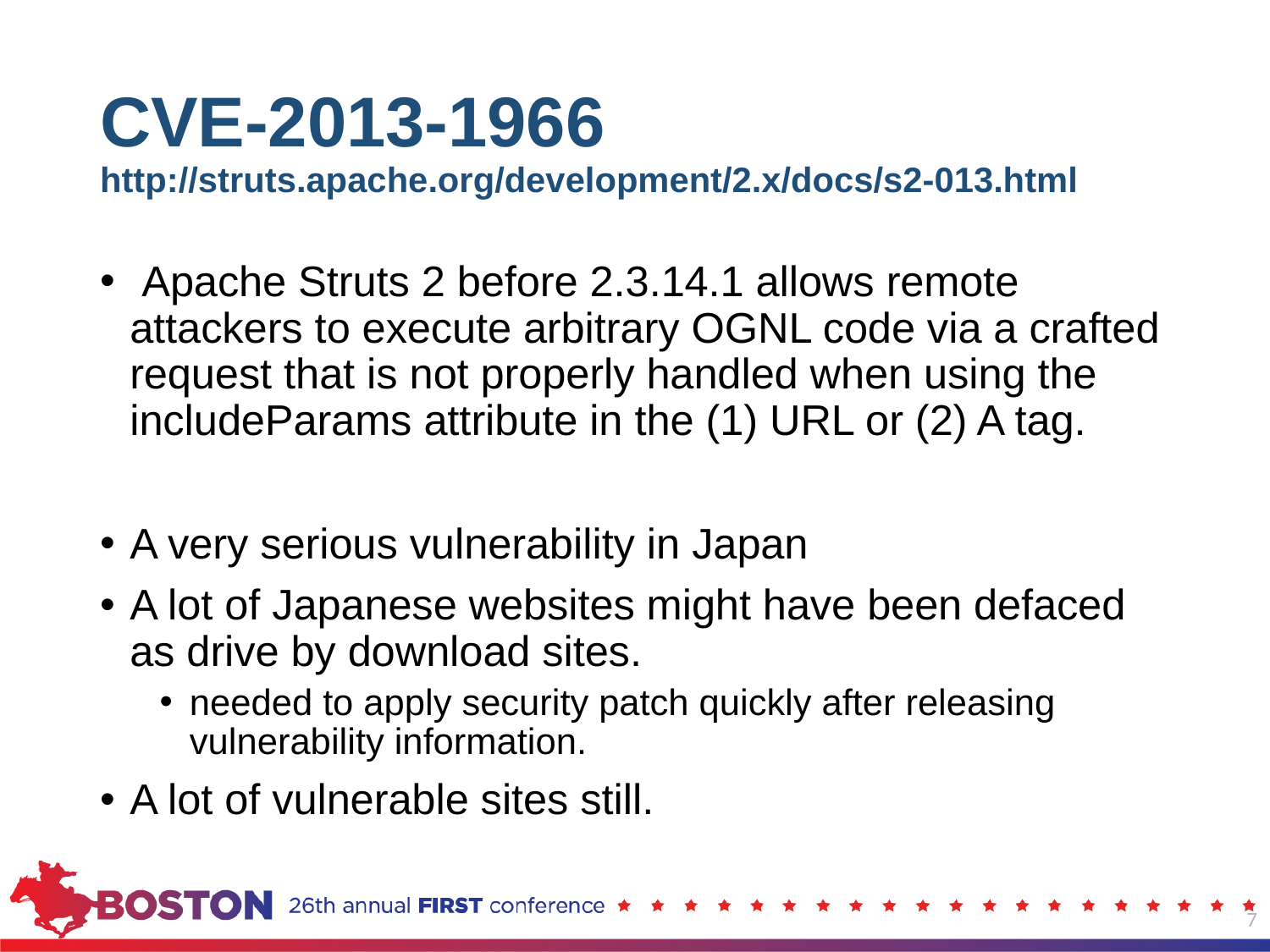

# CVE-2013-1966 http://struts.apache.org/development/2.x/docs/s2-013.html
 Apache Struts 2 before 2.3.14.1 allows remote attackers to execute arbitrary OGNL code via a crafted request that is not properly handled when using the includeParams attribute in the (1) URL or (2) A tag.

A very serious vulnerability in Japan
A lot of Japanese websites might have been defaced as drive by download sites.
needed to apply security patch quickly after releasing vulnerability information.
A lot of vulnerable sites still.
7